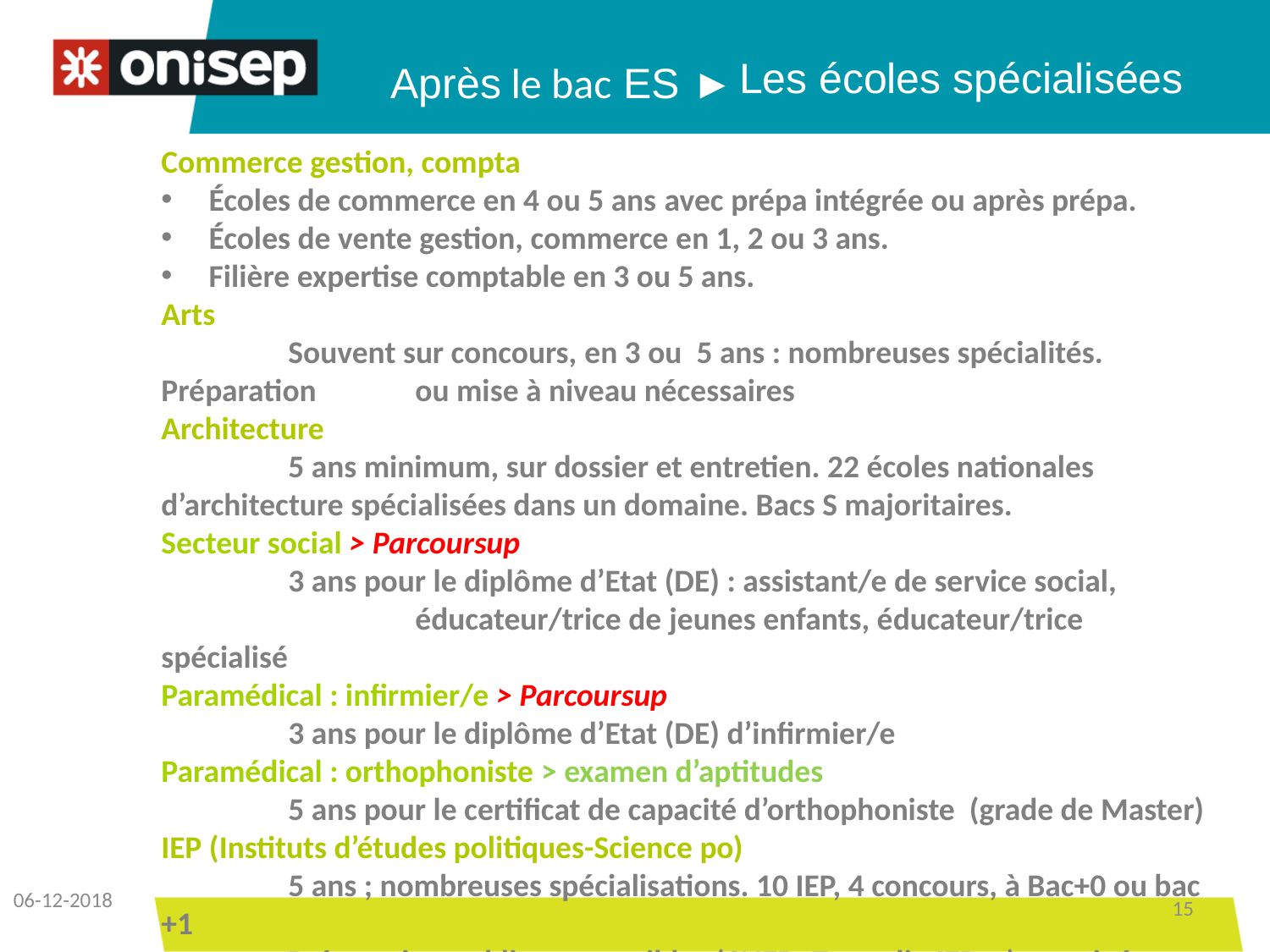

Les écoles spécialisées
Après le bac ES ►
Commerce gestion, compta
Écoles de commerce en 4 ou 5 ans avec prépa intégrée ou après prépa.
Écoles de vente gestion, commerce en 1, 2 ou 3 ans.
Filière expertise comptable en 3 ou 5 ans.
Arts
	Souvent sur concours, en 3 ou  5 ans : nombreuses spécialités. Préparation 	ou mise à niveau nécessaires
Architecture
	5 ans minimum, sur dossier et entretien. 22 écoles nationales 	d’architecture spécialisées dans un domaine. Bacs S majoritaires.
Secteur social > Parcoursup
	3 ans pour le diplôme d’Etat (DE) : assistant/e de service social, 			éducateur/trice de 	jeunes enfants, éducateur/trice spécialisé
Paramédical : infirmier/e > Parcoursup
	3 ans pour le diplôme d’Etat (DE) d’infirmier/e
Paramédical : orthophoniste > examen d’aptitudes
	5 ans pour le certificat de capacité d’orthophoniste  (grade de Master)
IEP (Instituts d’études politiques-Science po)
	5 ans ; nombreuses spécialisations. 10 IEP, 4 concours, à Bac+0 ou bac +1
	Préparation publiques possibles (CNED, Tremplin IEP …) ou privées

06-12-2018
15